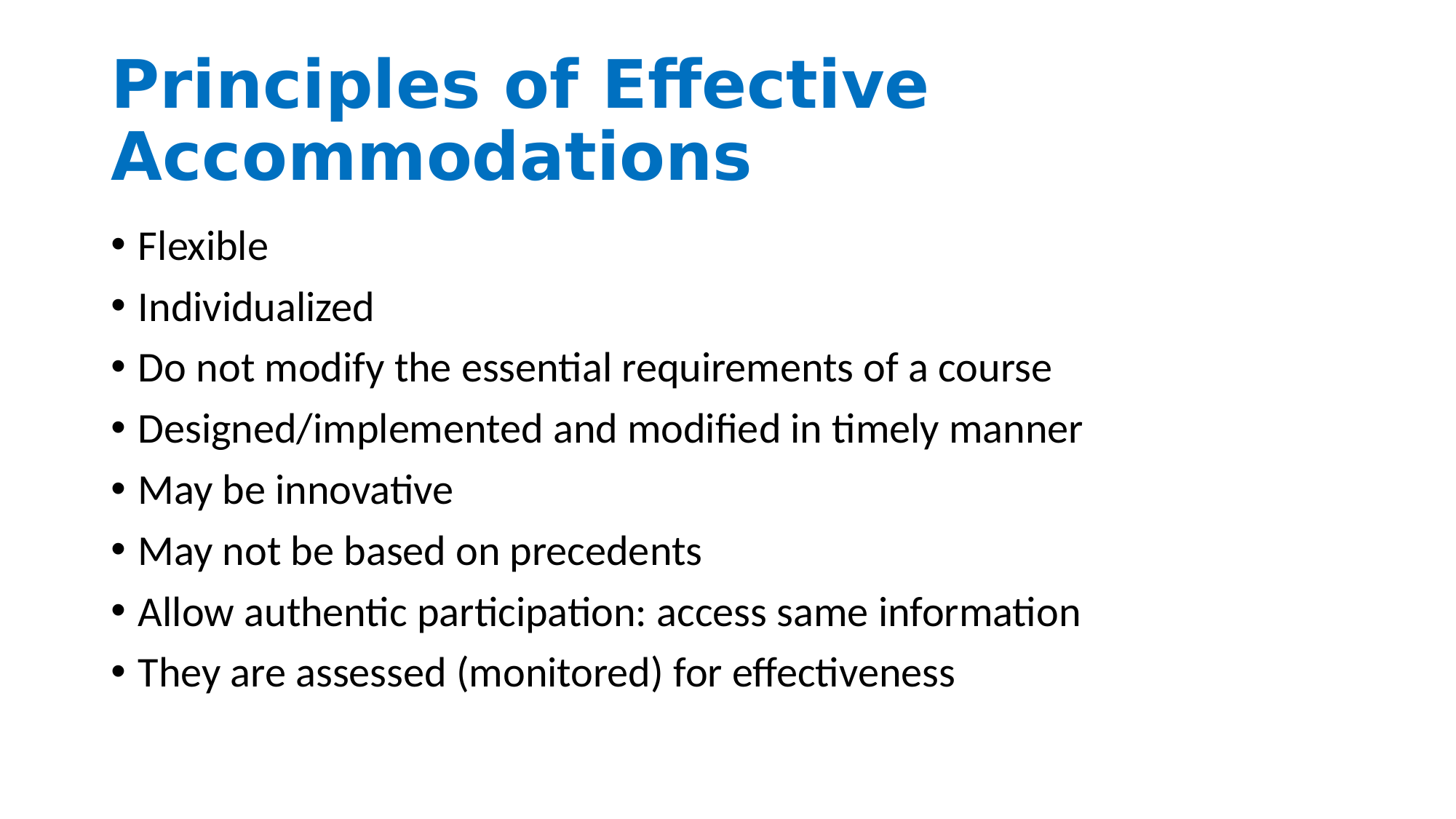

# Principles of Effective Accommodations
Flexible
Individualized
Do not modify the essential requirements of a course
Designed/implemented and modified in timely manner
May be innovative
May not be based on precedents
Allow authentic participation: access same information
They are assessed (monitored) for effectiveness